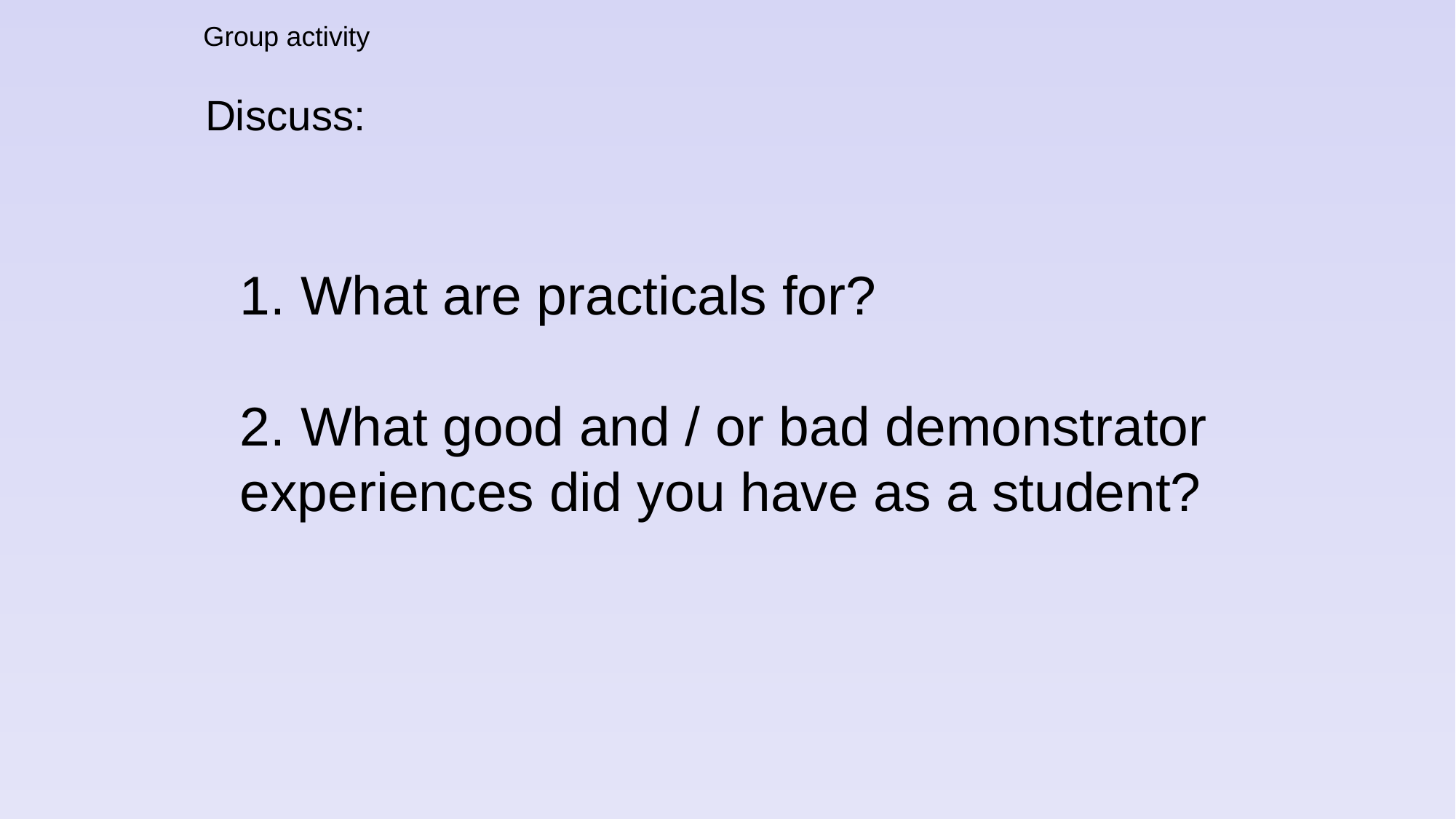

Group activity
Discuss:
# 1. What are practicals for? 2. What good and / or bad demonstrator experiences did you have as a student?